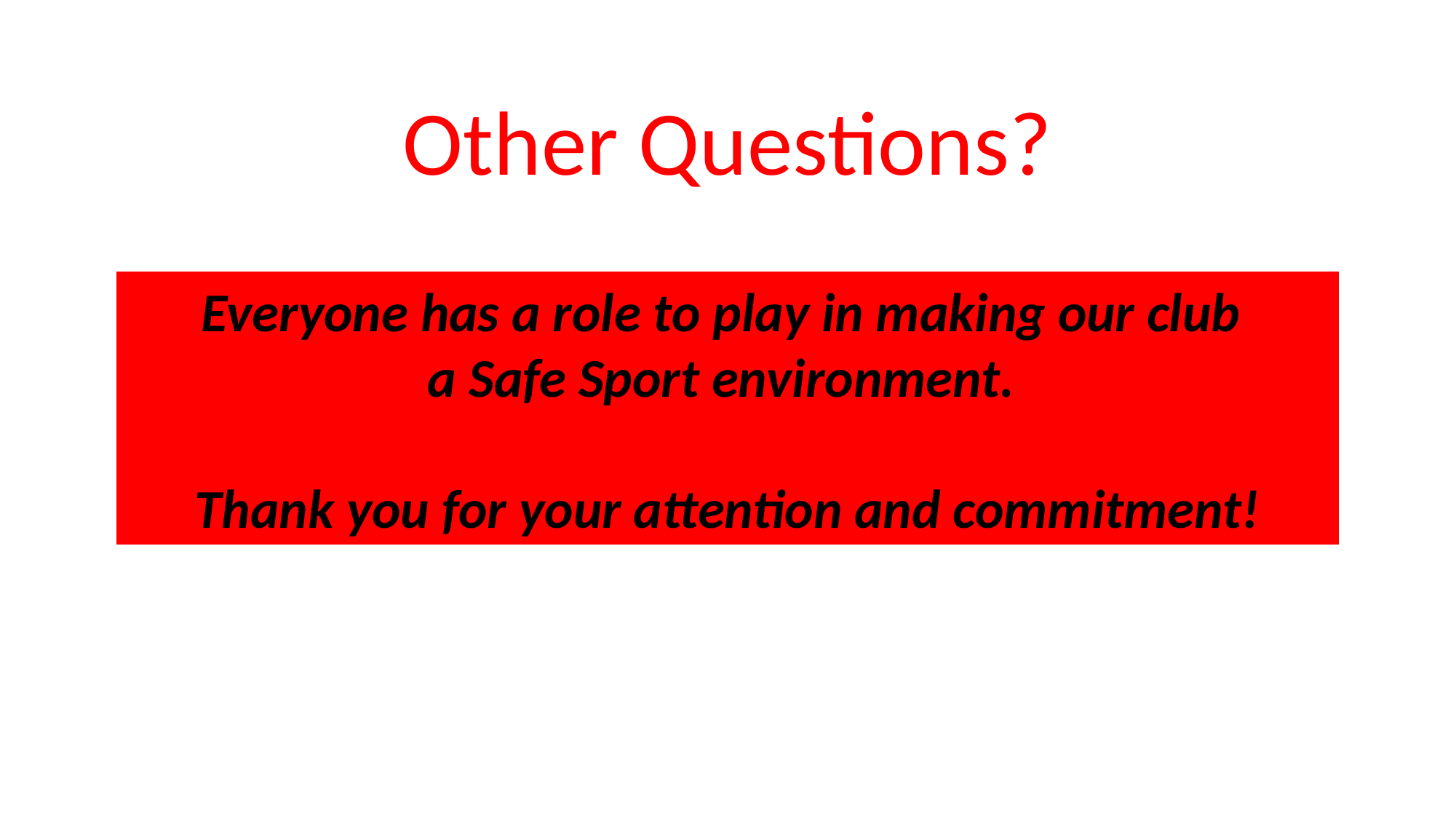

Other Questions?
Everyone has a role to play in making our club
a Safe Sport environment.

Thank you for your attention and commitment!